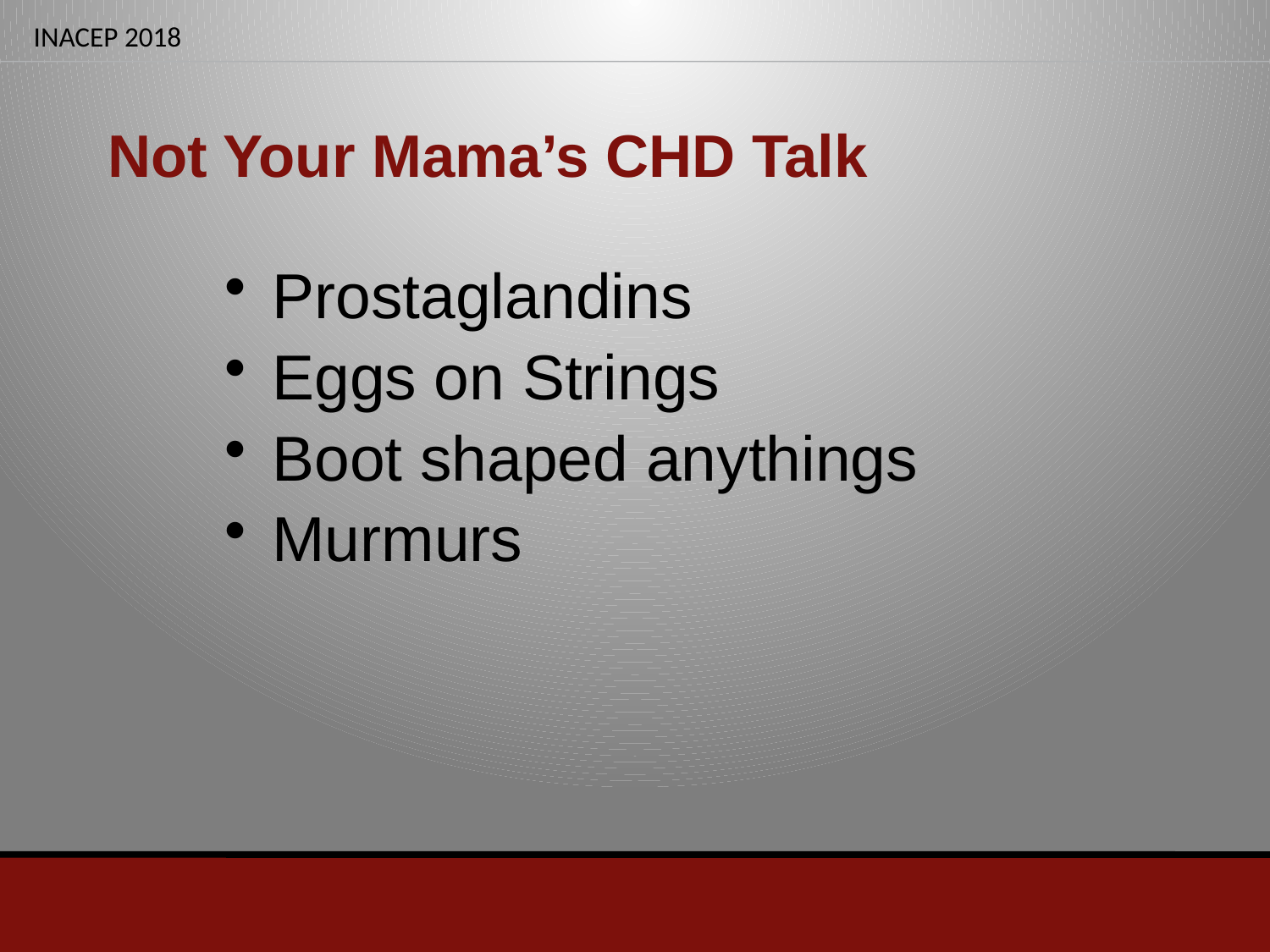

# Not Your Mama’s CHD Talk
Prostaglandins
Eggs on Strings
Boot shaped anythings
Murmurs